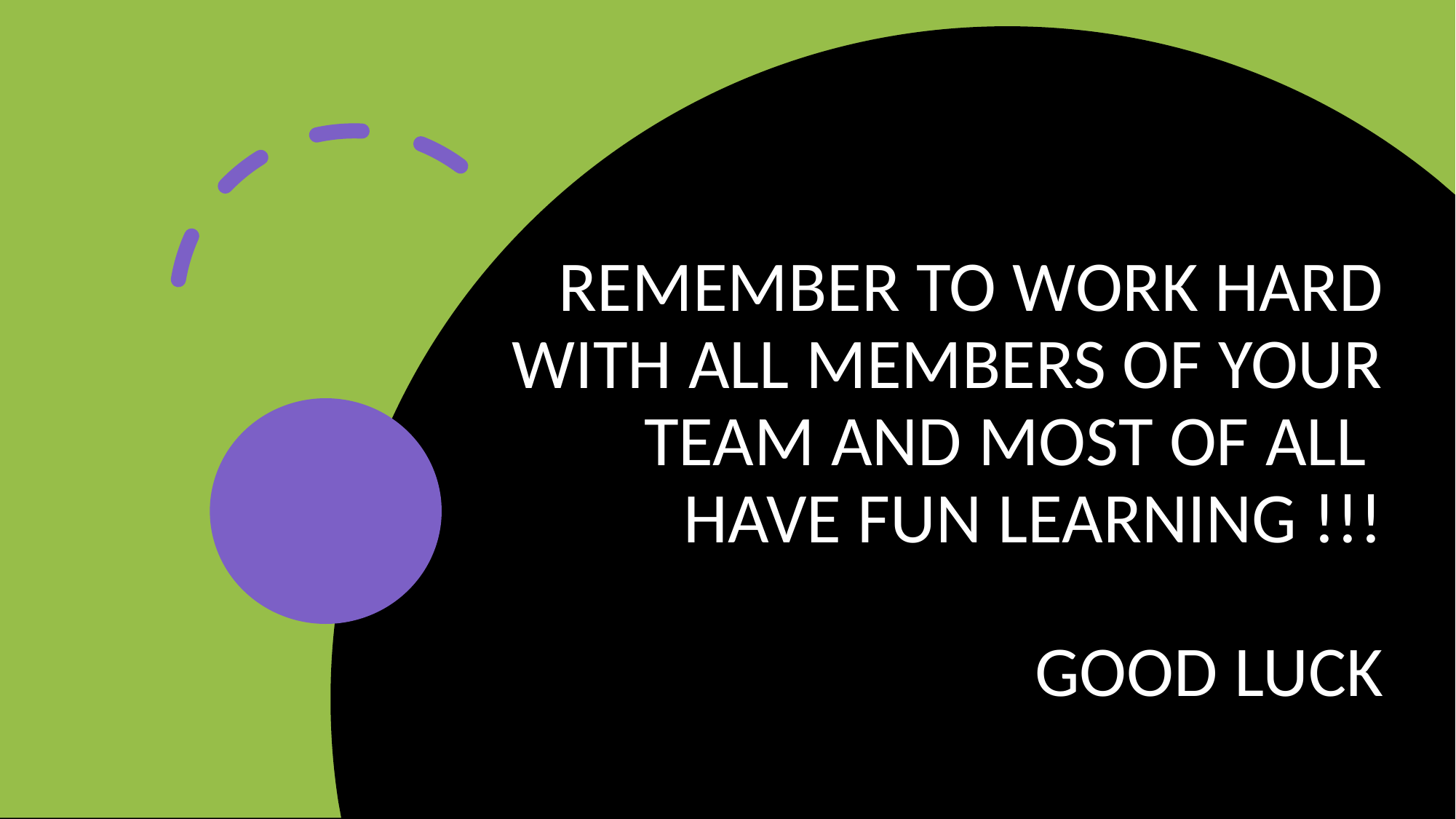

# REMEMBER TO WORK HARD WITH ALL MEMBERS OF YOUR TEAM AND MOST OF ALL  HAVE FUN LEARNING !!! GOOD LUCK